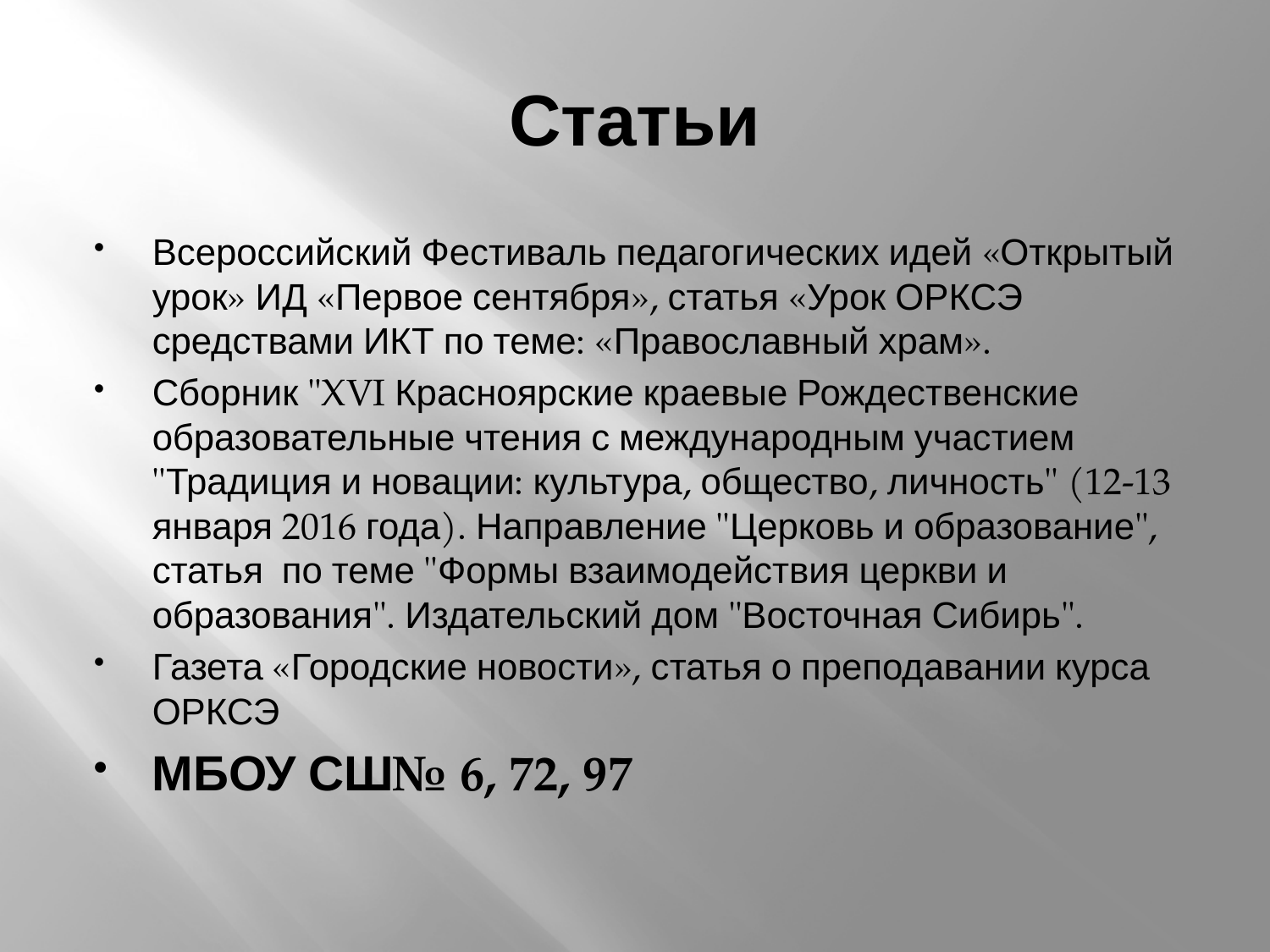

# Статьи
Всероссийский Фестиваль педагогических идей «Открытый урок» ИД «Первое сентября», статья «Урок ОРКСЭ средствами ИКТ по теме: «Православный храм».
Сборник "XVI Красноярские краевые Рождественские образовательные чтения с международным участием "Традиция и новации: культура, общество, личность" (12-13 января 2016 года). Направление "Церковь и образование", статья  по теме "Формы взаимодействия церкви и образования". Издательский дом "Восточная Сибирь".
Газета «Городские новости», статья о преподавании курса ОРКСЭ
МБОУ СШ№ 6, 72, 97